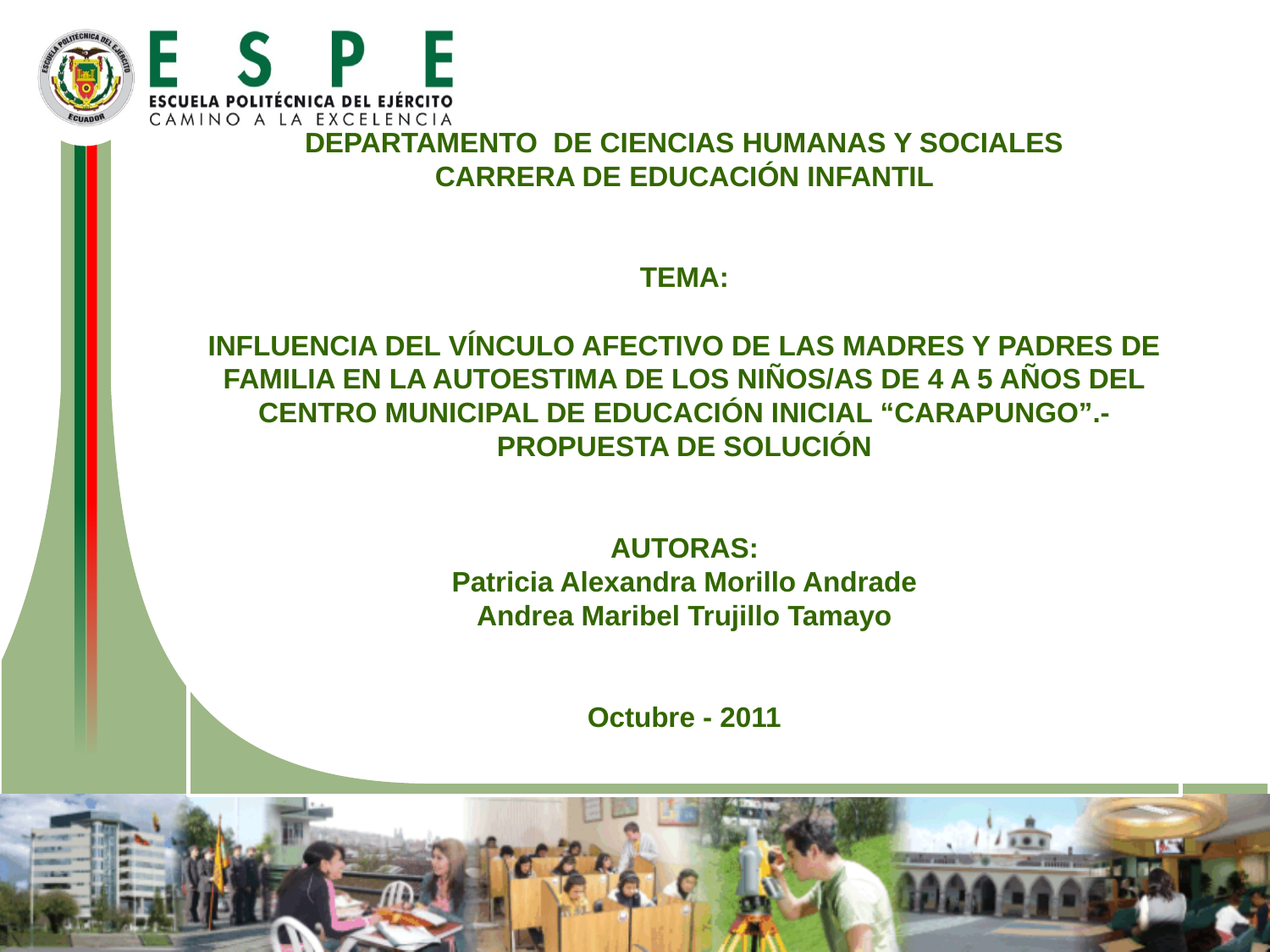

DEPARTAMENTO  DE CIENCIAS HUMANAS Y SOCIALES
CARRERA DE EDUCACIÓN INFANTIL

TEMA:

INFLUENCIA DEL VÍNCULO AFECTIVO DE LAS MADRES Y PADRES DE FAMILIA EN LA AUTOESTIMA DE LOS NIÑOS/AS DE 4 A 5 AÑOS DEL CENTRO MUNICIPAL DE EDUCACIÓN INICIAL “CARAPUNGO”.- PROPUESTA DE SOLUCIÓN

AUTORAS:
Patricia Alexandra Morillo Andrade
Andrea Maribel Trujillo Tamayo

Octubre - 2011